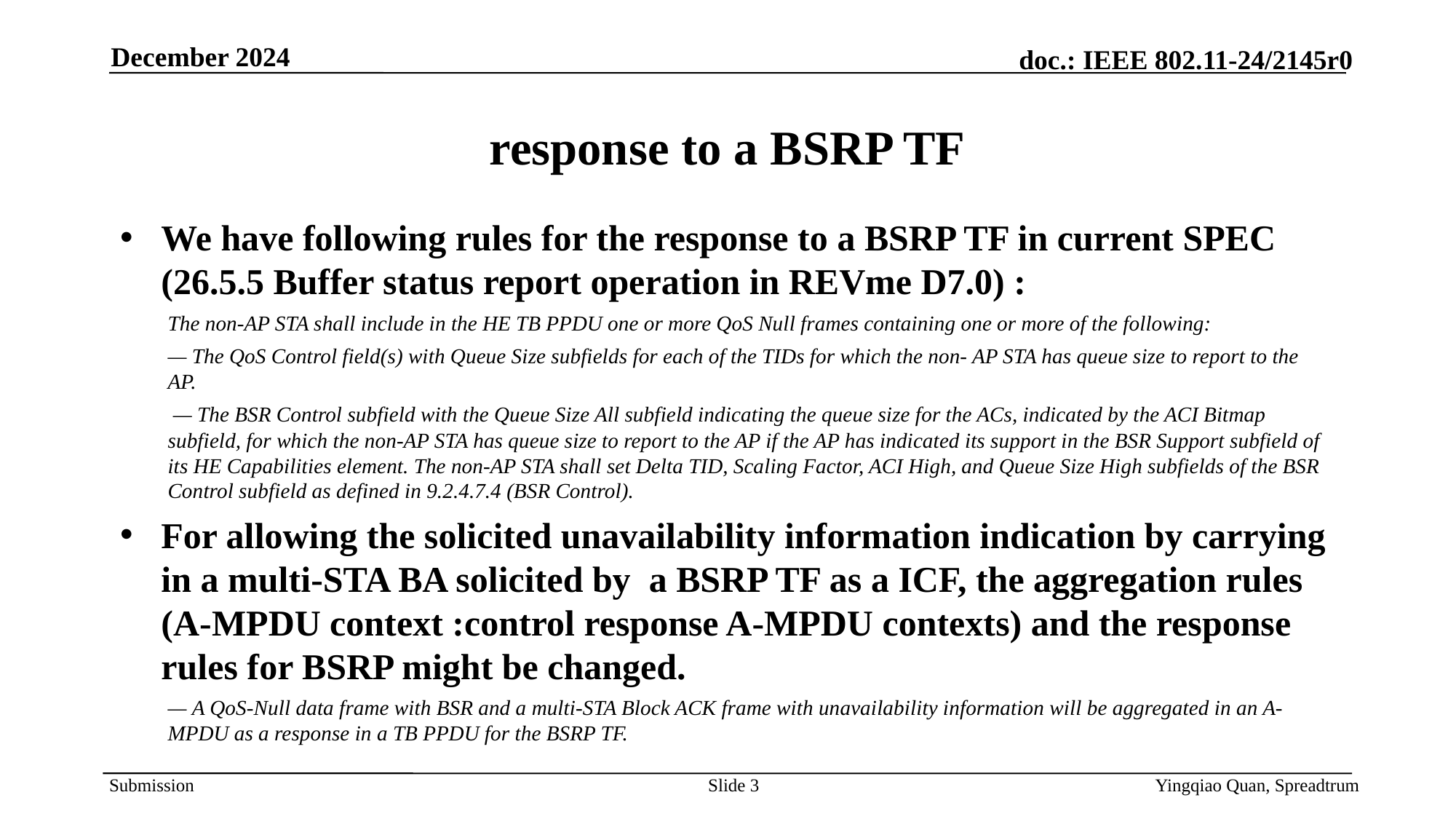

December 2024
# response to a BSRP TF
We have following rules for the response to a BSRP TF in current SPEC (26.5.5 Buffer status report operation in REVme D7.0) :
The non-AP STA shall include in the HE TB PPDU one or more QoS Null frames containing one or more of the following:
— The QoS Control field(s) with Queue Size subfields for each of the TIDs for which the non- AP STA has queue size to report to the AP.
 — The BSR Control subfield with the Queue Size All subfield indicating the queue size for the ACs, indicated by the ACI Bitmap subfield, for which the non-AP STA has queue size to report to the AP if the AP has indicated its support in the BSR Support subfield of its HE Capabilities element. The non-AP STA shall set Delta TID, Scaling Factor, ACI High, and Queue Size High subfields of the BSR Control subfield as defined in 9.2.4.7.4 (BSR Control).
For allowing the solicited unavailability information indication by carrying in a multi-STA BA solicited by  a BSRP TF as a ICF, the aggregation rules (A-MPDU context :control response A-MPDU contexts) and the response rules for BSRP might be changed.
— A QoS-Null data frame with BSR and a multi-STA Block ACK frame with unavailability information will be aggregated in an A-MPDU as a response in a TB PPDU for the BSRP TF.
Slide 3
Yingqiao Quan, Spreadtrum